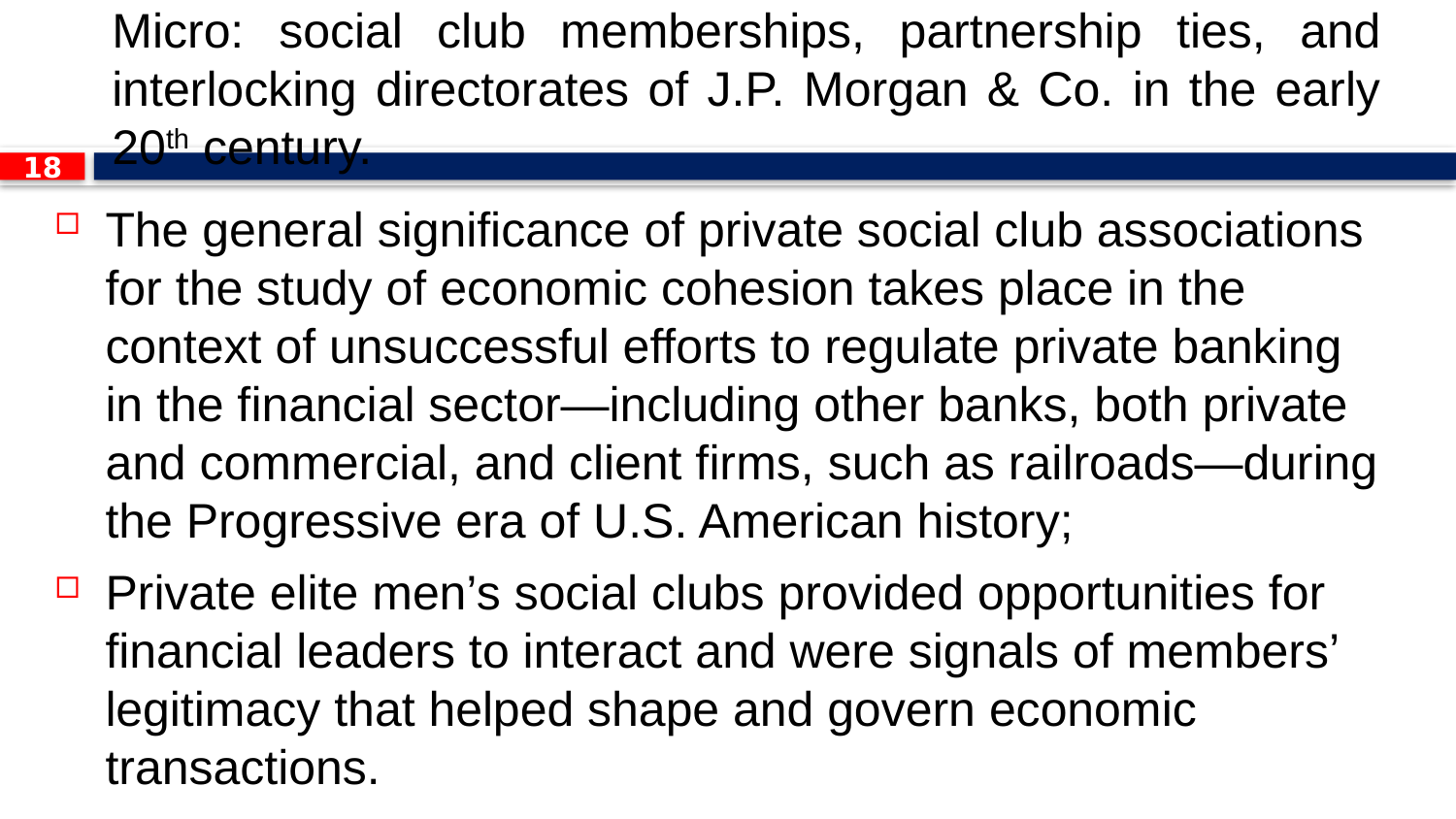

# Micro: social club memberships, partnership ties, and interlocking directorates of J.P. Morgan & Co. in the early 20th century.
18
The general significance of private social club associations for the study of economic cohesion takes place in the context of unsuccessful efforts to regulate private banking in the financial sector—including other banks, both private and commercial, and client firms, such as railroads—during the Progressive era of U.S. American history;
Private elite men’s social clubs provided opportunities for financial leaders to interact and were signals of members’ legitimacy that helped shape and govern economic transactions.